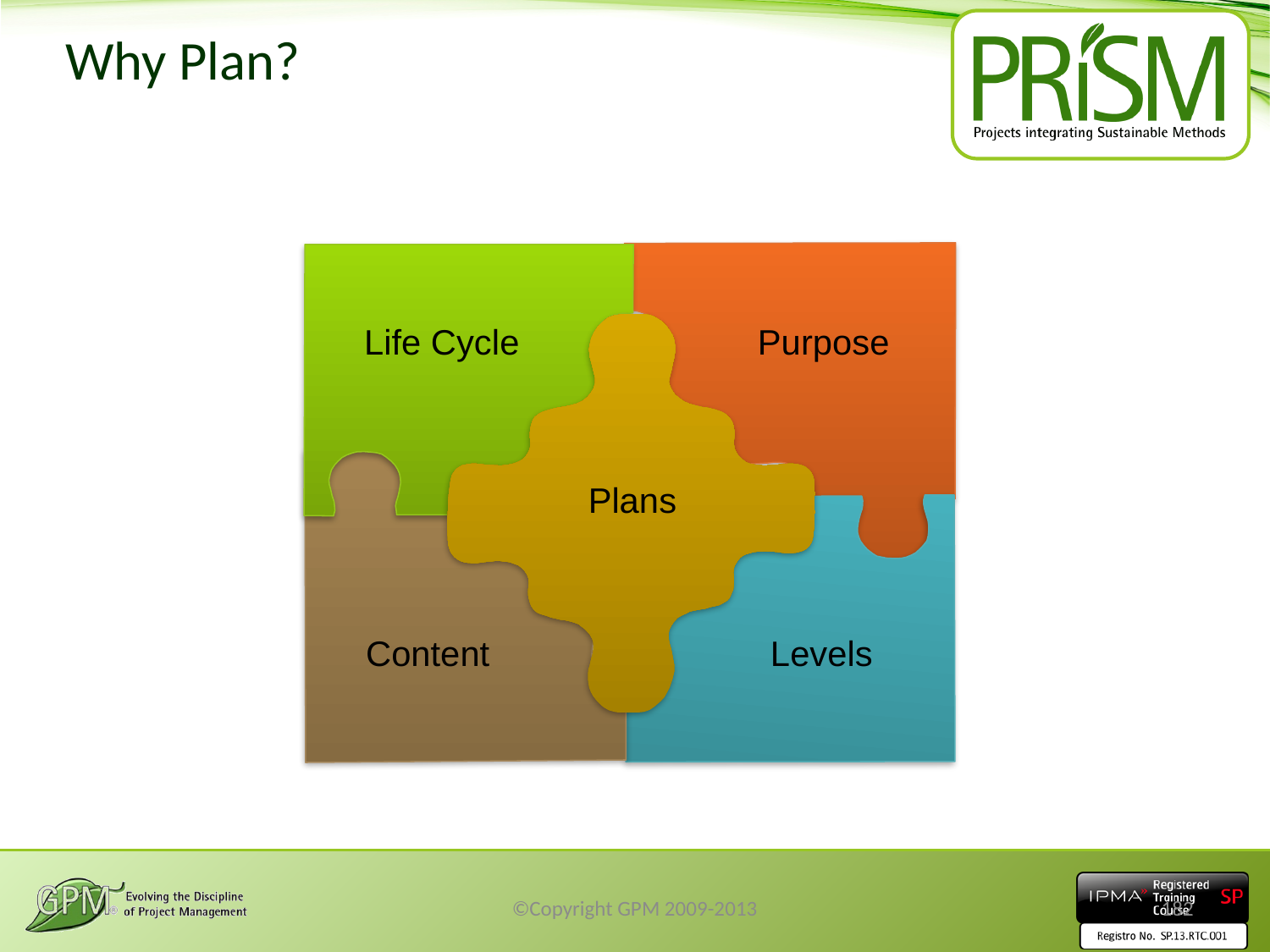

# Why Plan?

Life Cycle
Purpose

Plans

Levels
Content
©Copyright GPM 2009-2013
182